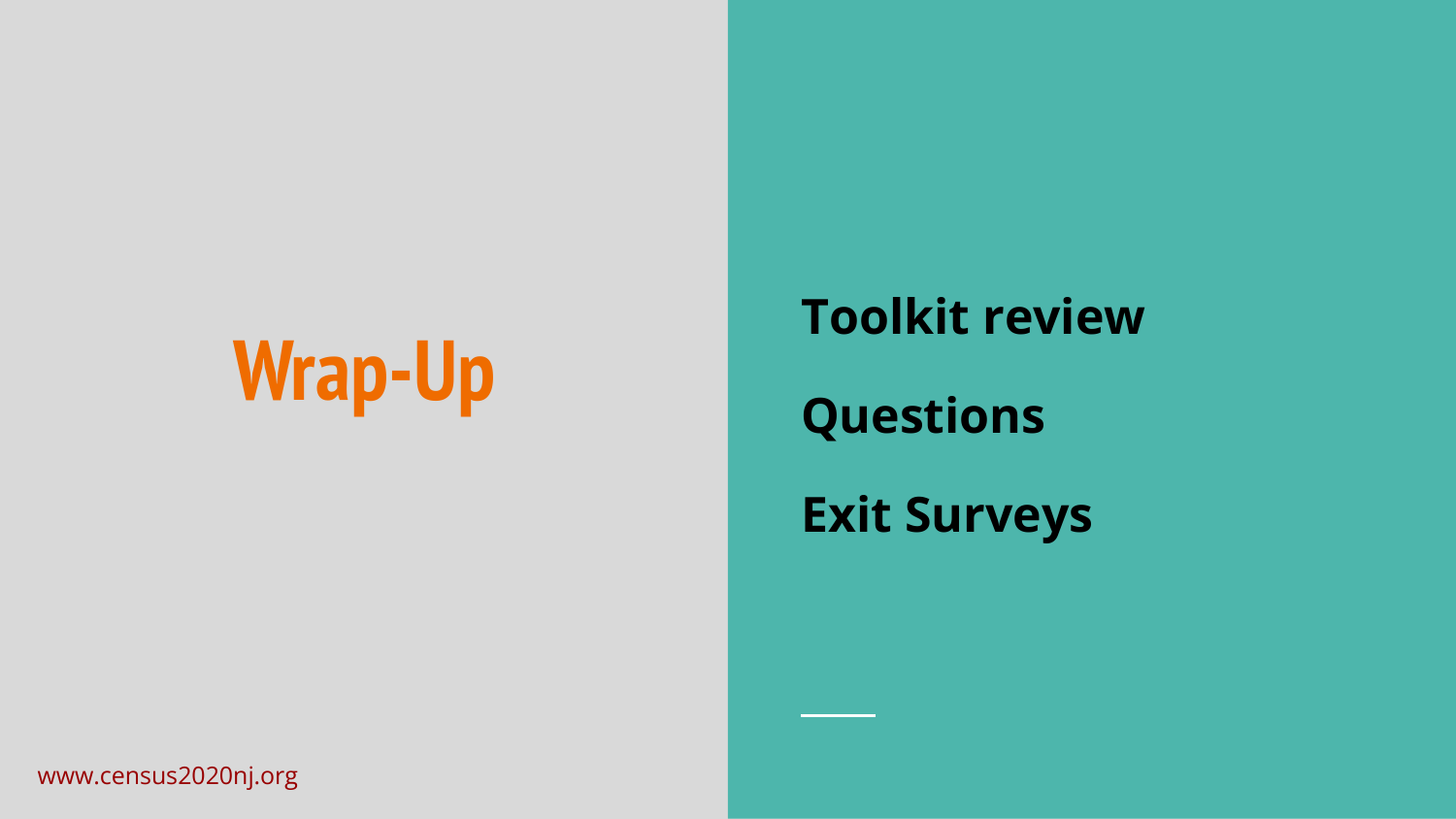

Toolkit review
Questions
Exit Surveys
# Wrap-Up